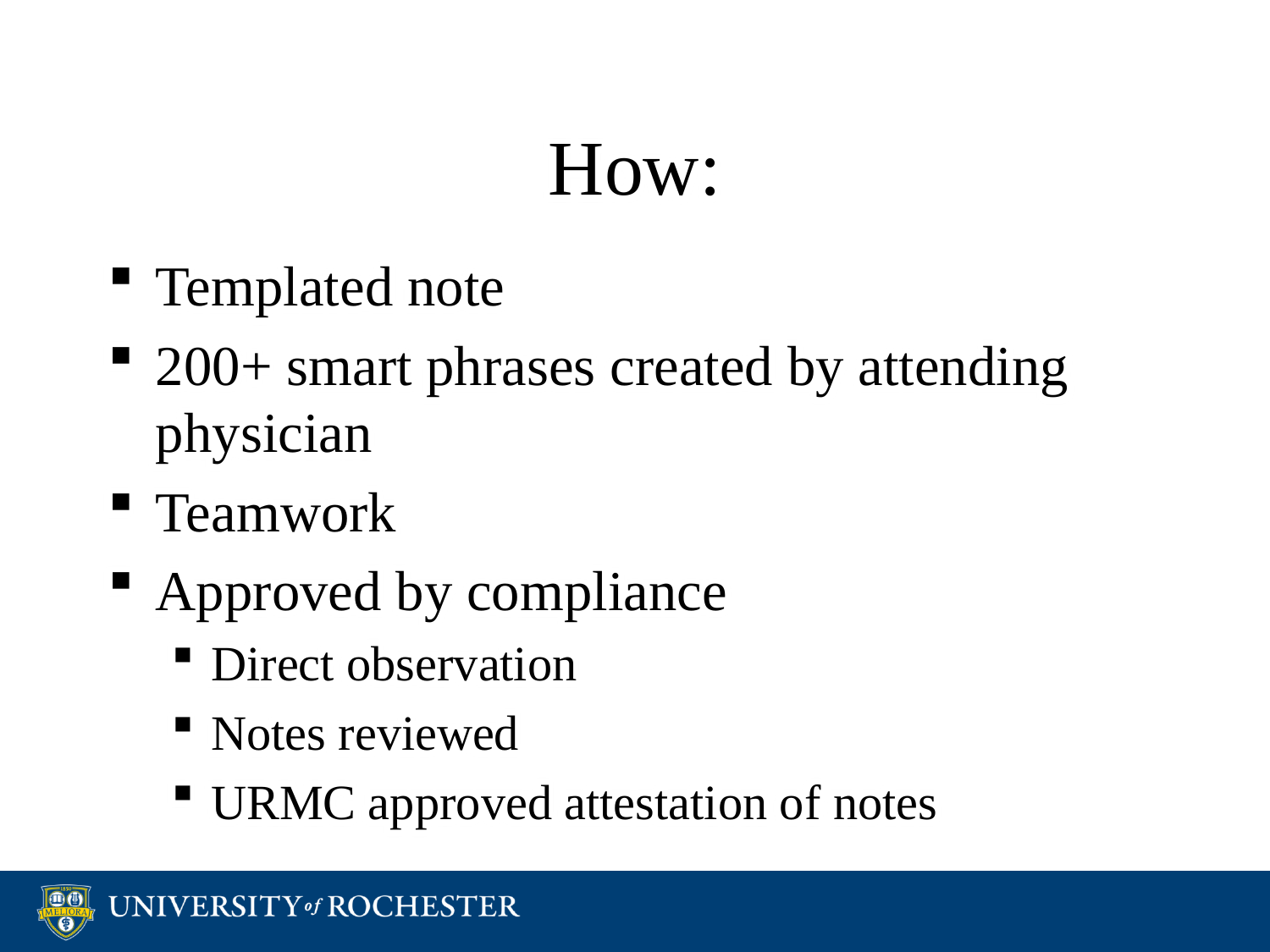

# How:
Templated note
200+ smart phrases created by attending physician
Teamwork
Approved by compliance
Direct observation
Notes reviewed
URMC approved attestation of notes